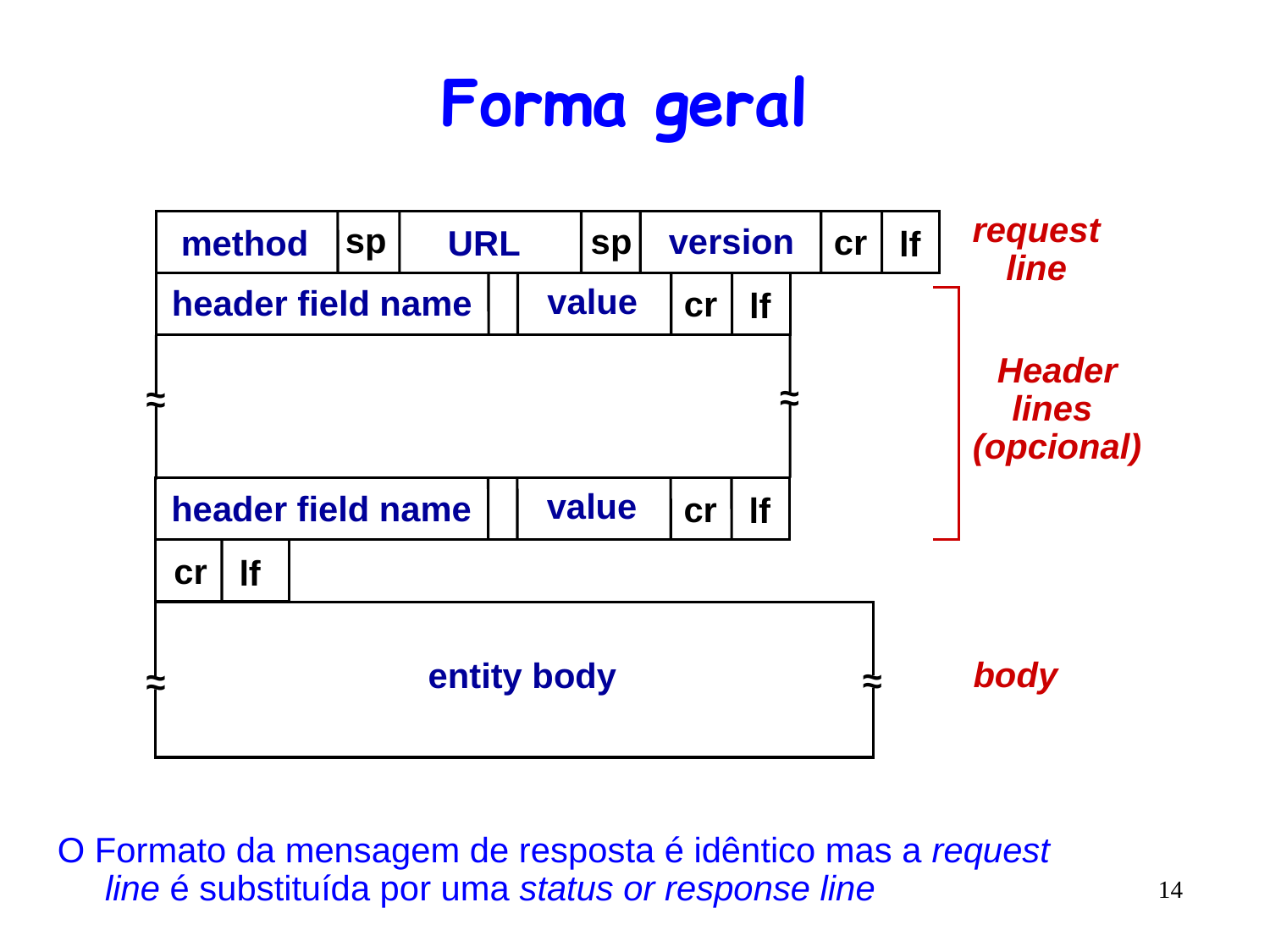

# Forma geral
request
line

sp
sp
version
cr
method
URL
lf

value

header field name
cr
lf

Header
lines
(opcional)
~
~

~
~

value

header field name
cr
lf

cr
lf

entity body
~
~

~
~

body
O Formato da mensagem de resposta é idêntico mas a request line é substituída por uma status or response line
14